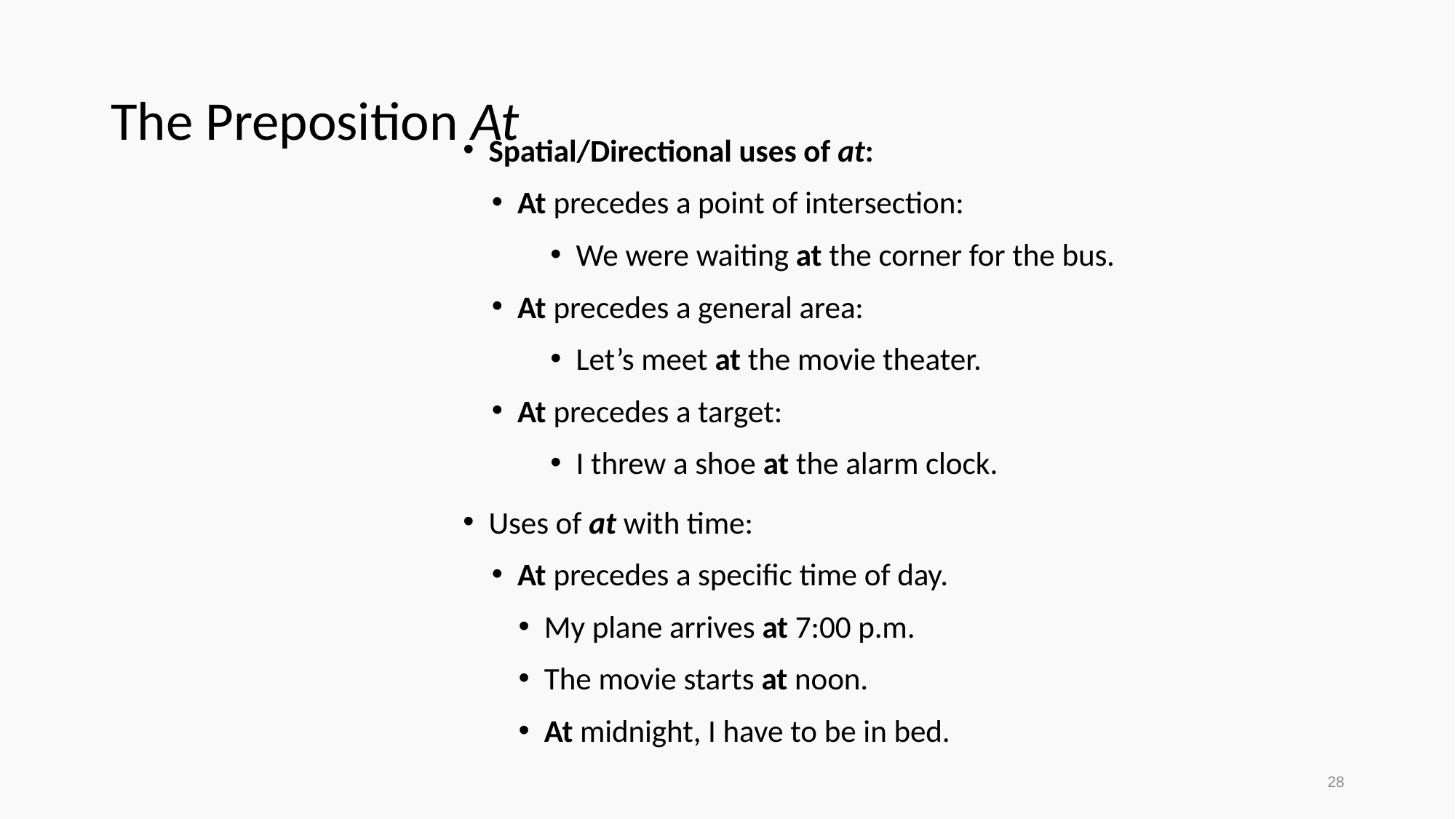

# The Preposition At
Spatial/Directional uses of at:
At precedes a point of intersection:
We were waiting at the corner for the bus.
At precedes a general area:
Let’s meet at the movie theater.
At precedes a target:
I threw a shoe at the alarm clock.
Uses of at with time:
At precedes a specific time of day.
My plane arrives at 7:00 p.m.
The movie starts at noon.
At midnight, I have to be in bed.
28